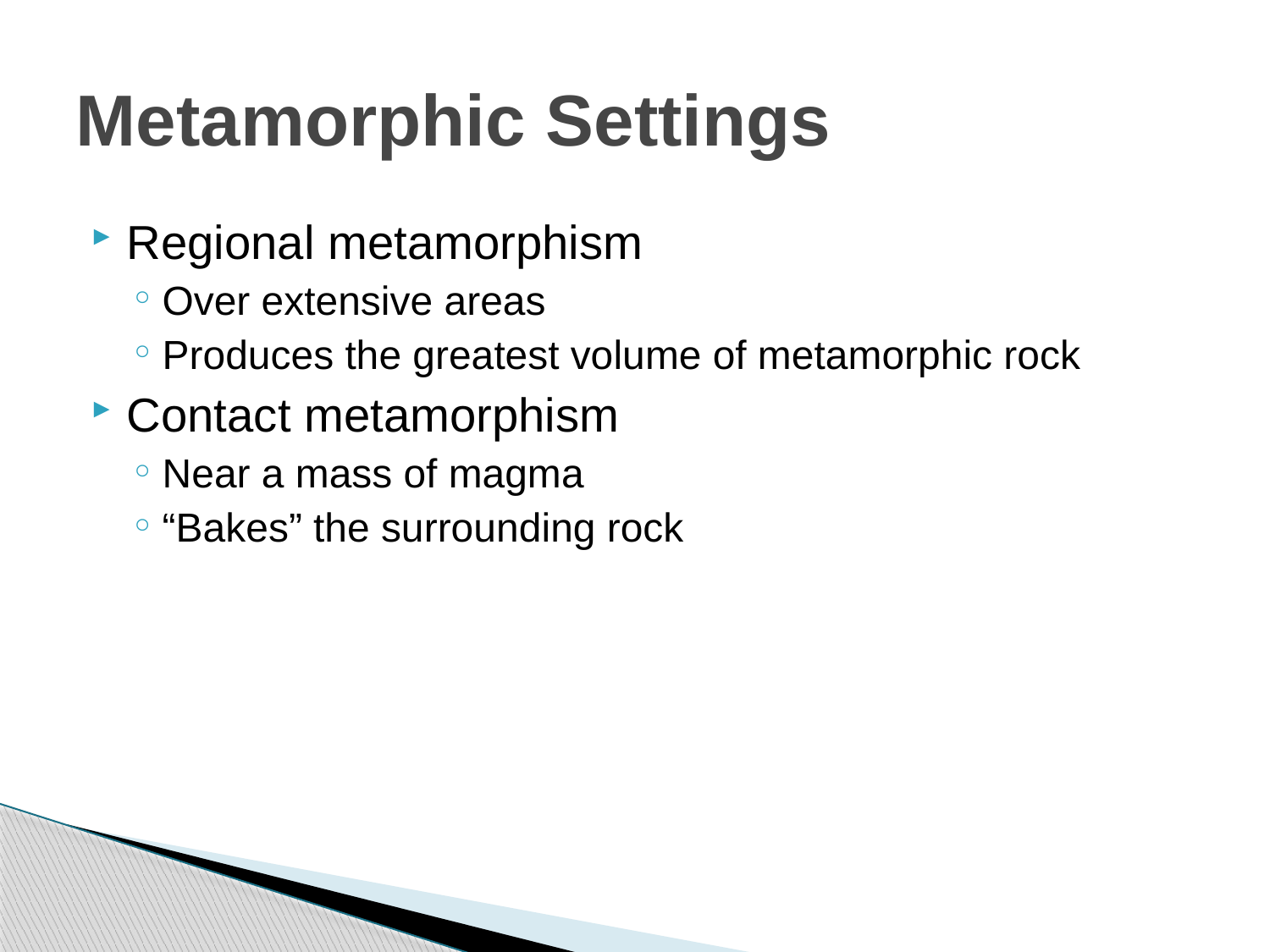

# Metamorphic Settings
Regional metamorphism
Over extensive areas
Produces the greatest volume of metamorphic rock
Contact metamorphism
Near a mass of magma
“Bakes” the surrounding rock